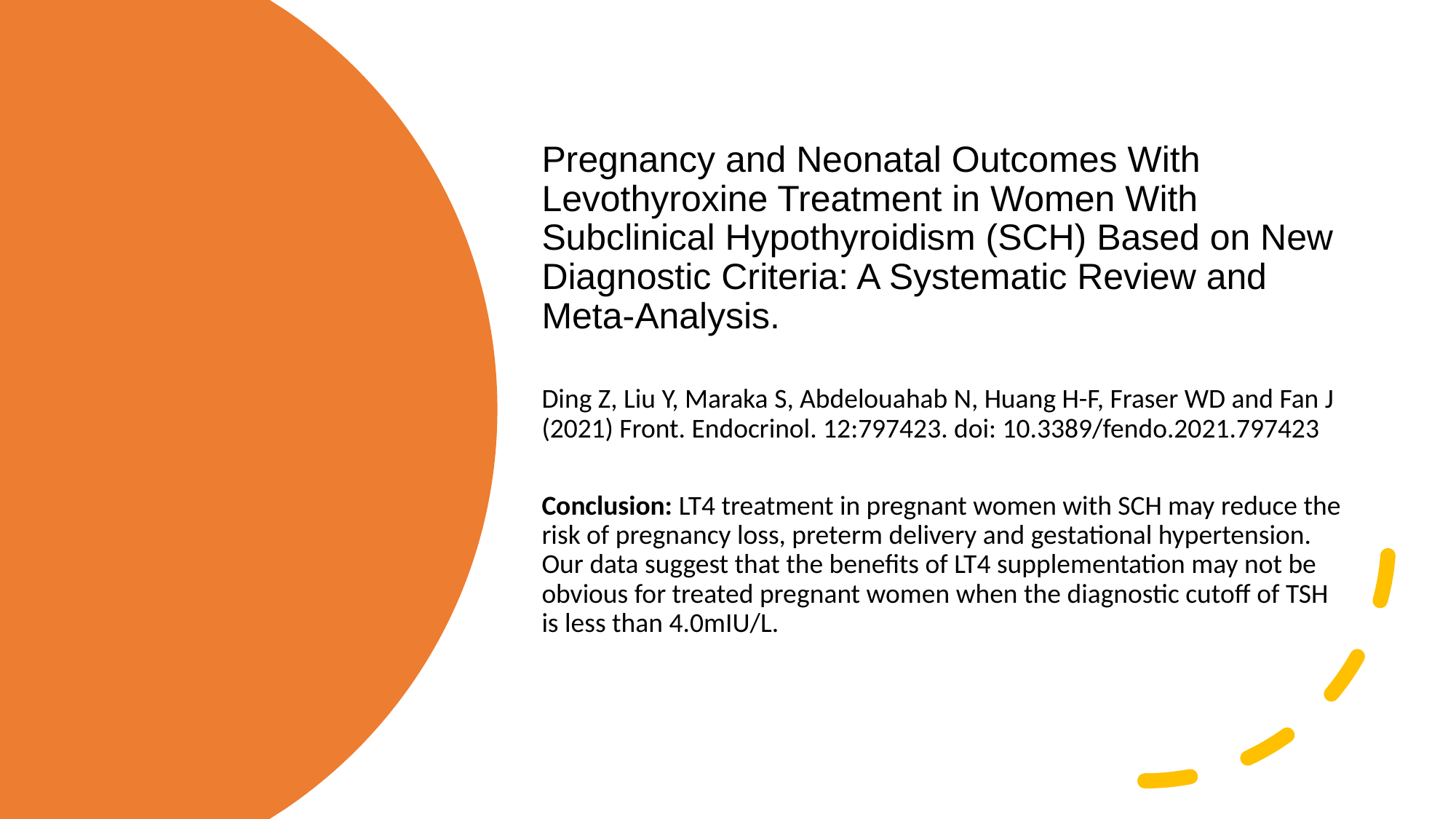

Pregnancy and Neonatal Outcomes With Levothyroxine Treatment in Women With Subclinical Hypothyroidism (SCH) Based on New Diagnostic Criteria: A Systematic Review and Meta-Analysis.

Ding Z, Liu Y, Maraka S, Abdelouahab N, Huang H-F, Fraser WD and Fan J (2021) Front. Endocrinol. 12:797423. doi: 10.3389/fendo.2021.797423

Conclusion: LT4 treatment in pregnant women with SCH may reduce the risk of pregnancy loss, preterm delivery and gestational hypertension. Our data suggest that the benefits of LT4 supplementation may not be obvious for treated pregnant women when the diagnostic cutoff of TSH is less than 4.0mIU/L.